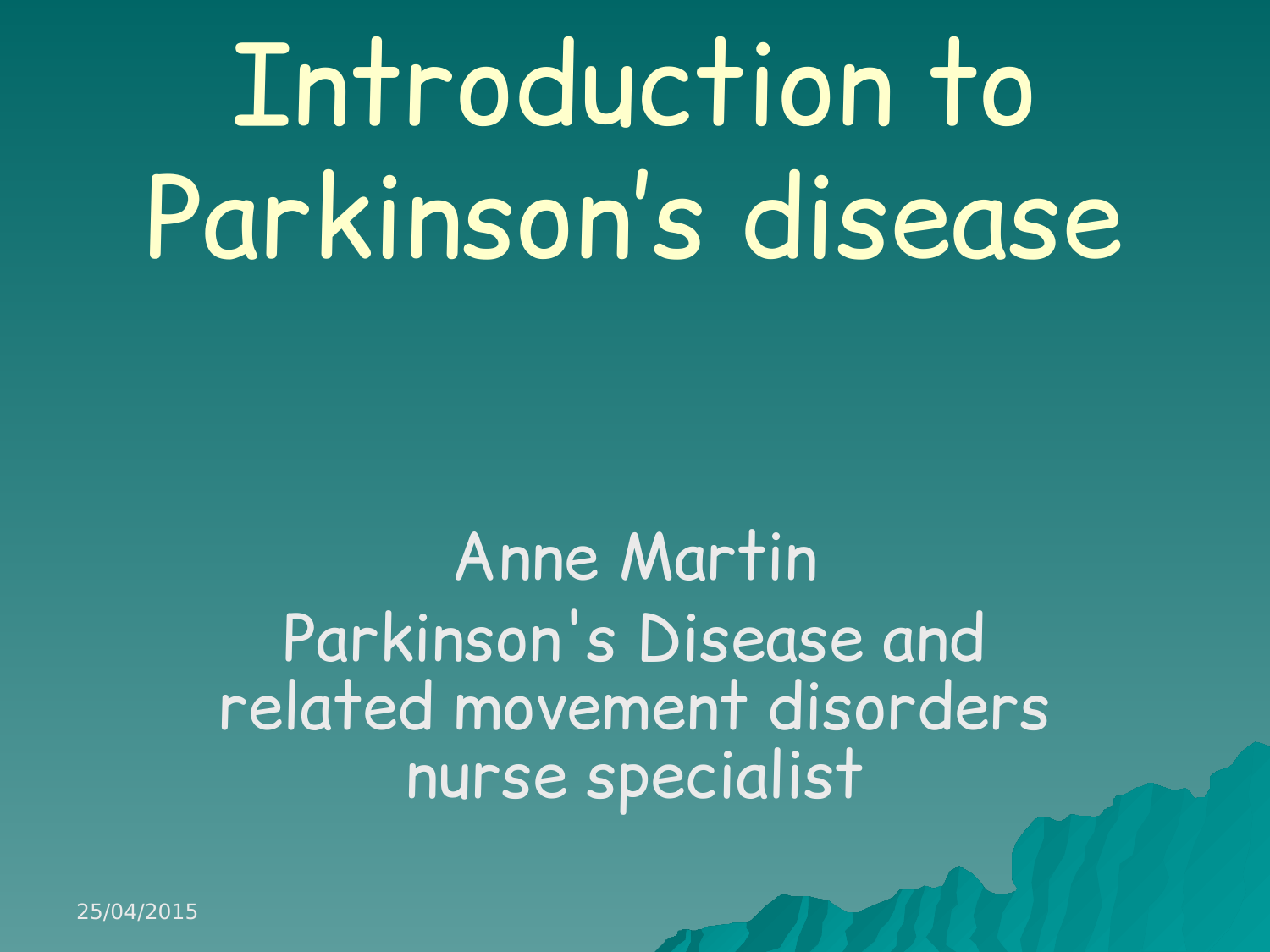

# Introduction to Parkinson’s disease
Anne Martin
Parkinson's Disease and related movement disorders nurse specialist

25/04/2015